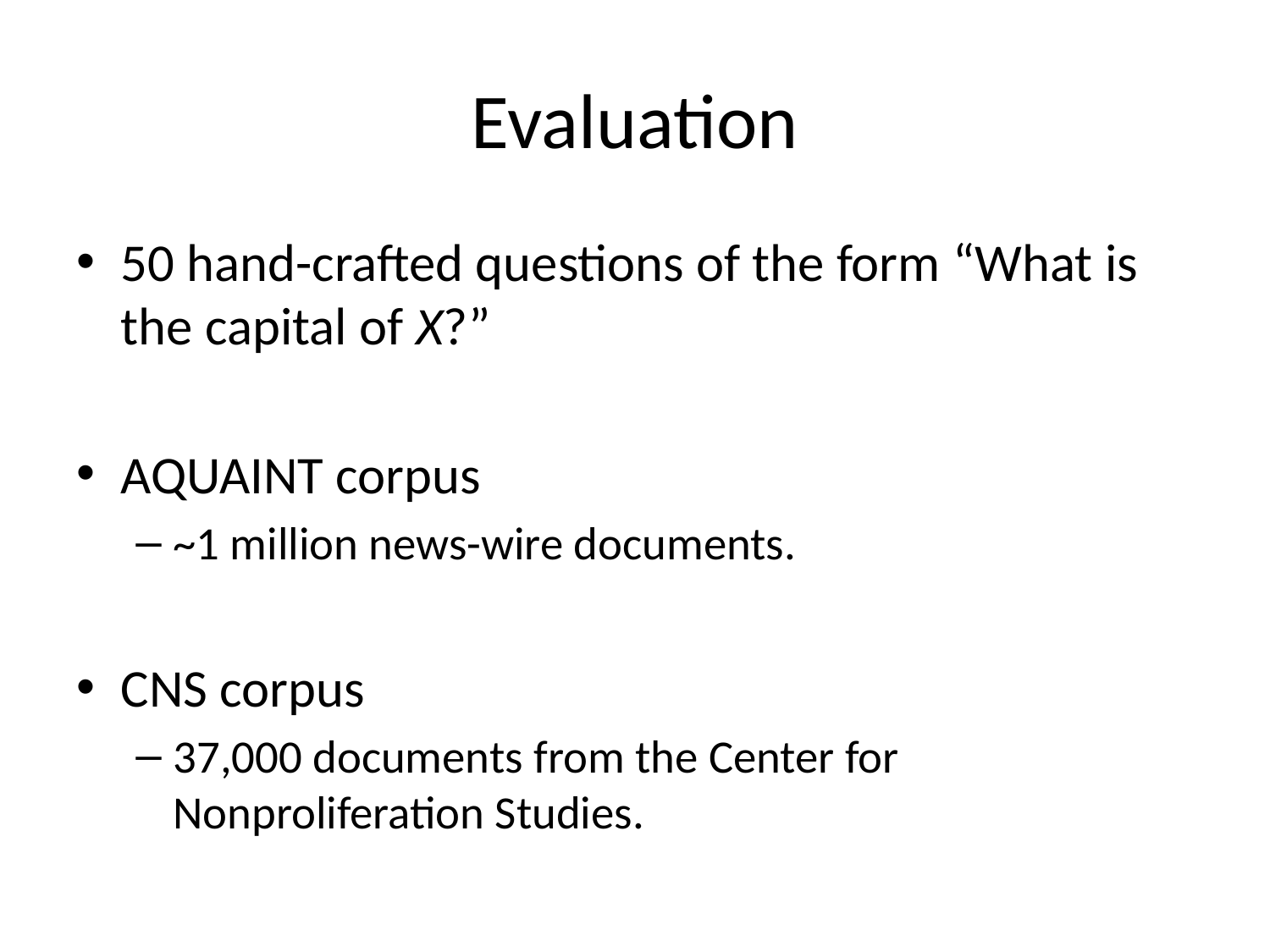

# Evaluation
50 hand-crafted questions of the form “What is the capital of X?”

AQUAINT corpus
~1 million news-wire documents.

CNS corpus
37,000 documents from the Center for Nonproliferation Studies.